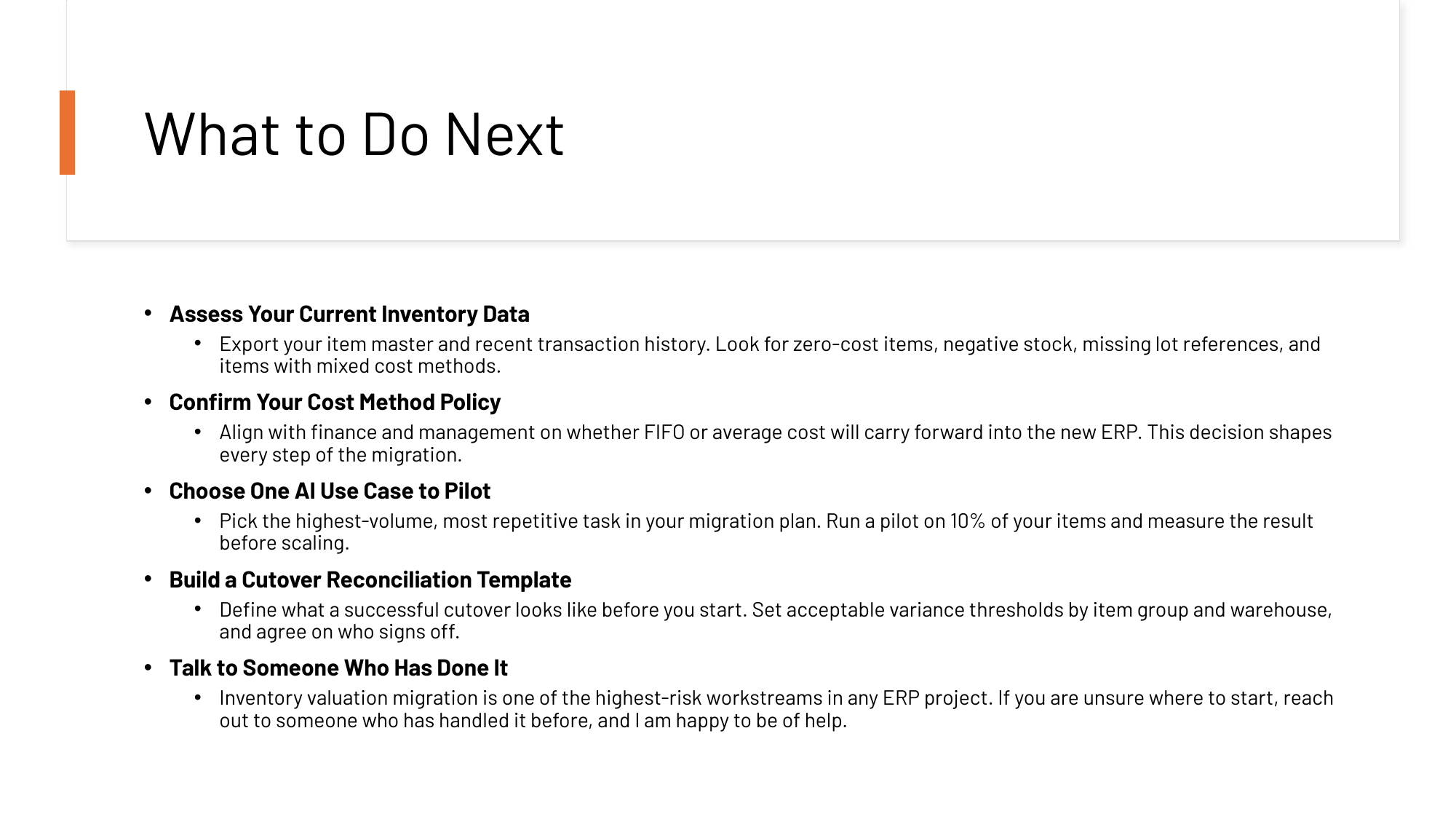

# What to Do Next

Assess Your Current Inventory Data
Export your item master and recent transaction history. Look for zero-cost items, negative stock, missing lot references, and items with mixed cost methods.
Confirm Your Cost Method Policy
Align with finance and management on whether FIFO or average cost will carry forward into the new ERP. This decision shapes every step of the migration.
Choose One AI Use Case to Pilot
Pick the highest-volume, most repetitive task in your migration plan. Run a pilot on 10% of your items and measure the result before scaling.
Build a Cutover Reconciliation Template
Define what a successful cutover looks like before you start. Set acceptable variance thresholds by item group and warehouse, and agree on who signs off.
Talk to Someone Who Has Done It
Inventory valuation migration is one of the highest-risk workstreams in any ERP project. If you are unsure where to start, reach out to someone who has handled it before, and I am happy to be of help.